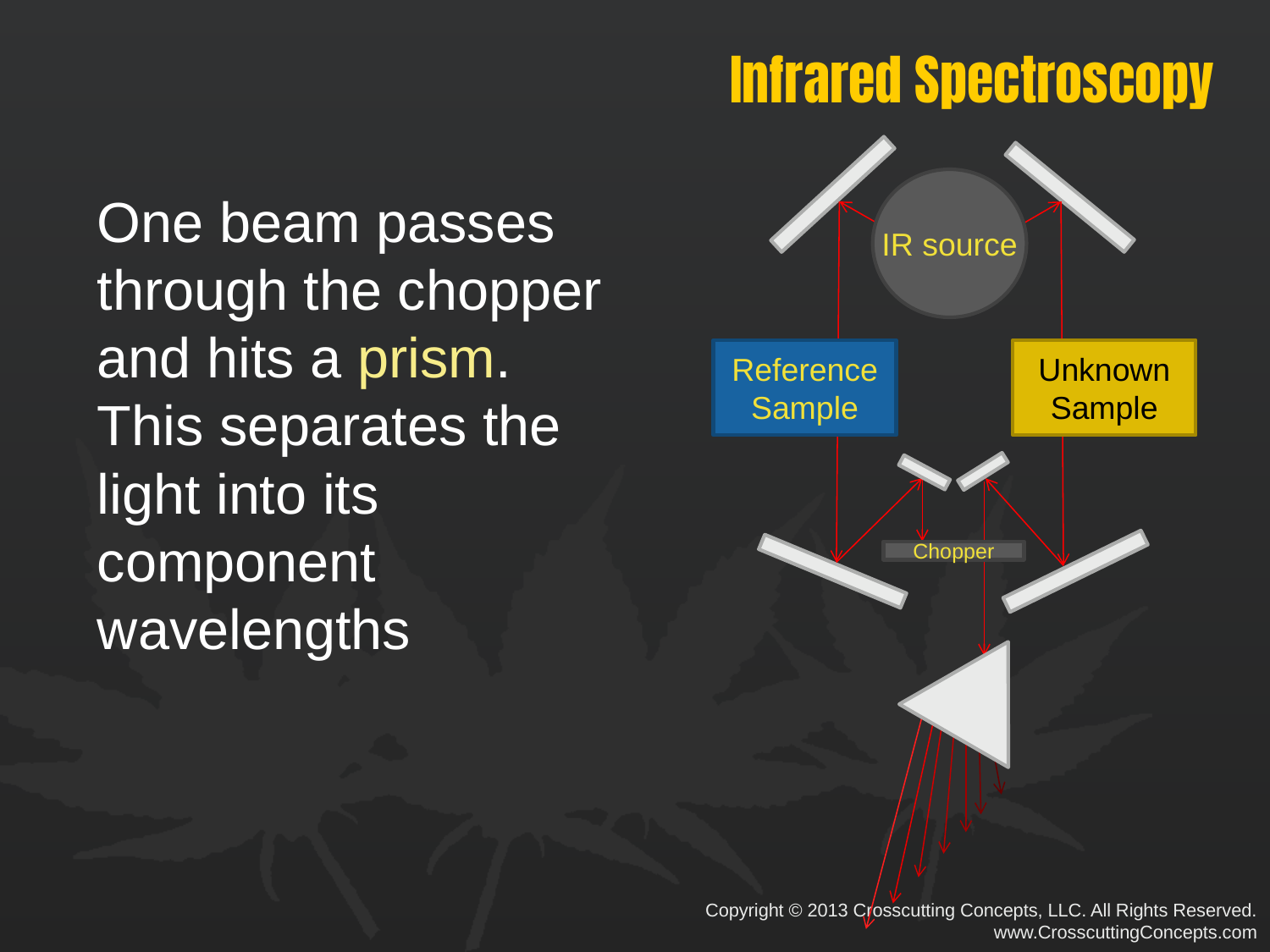

# Infrared Spectroscopy
IR source
One beam passes through the chopper and hits a prism.  This separates the light into its component wavelengths

Reference
Sample
Unknown Sample

Chopper